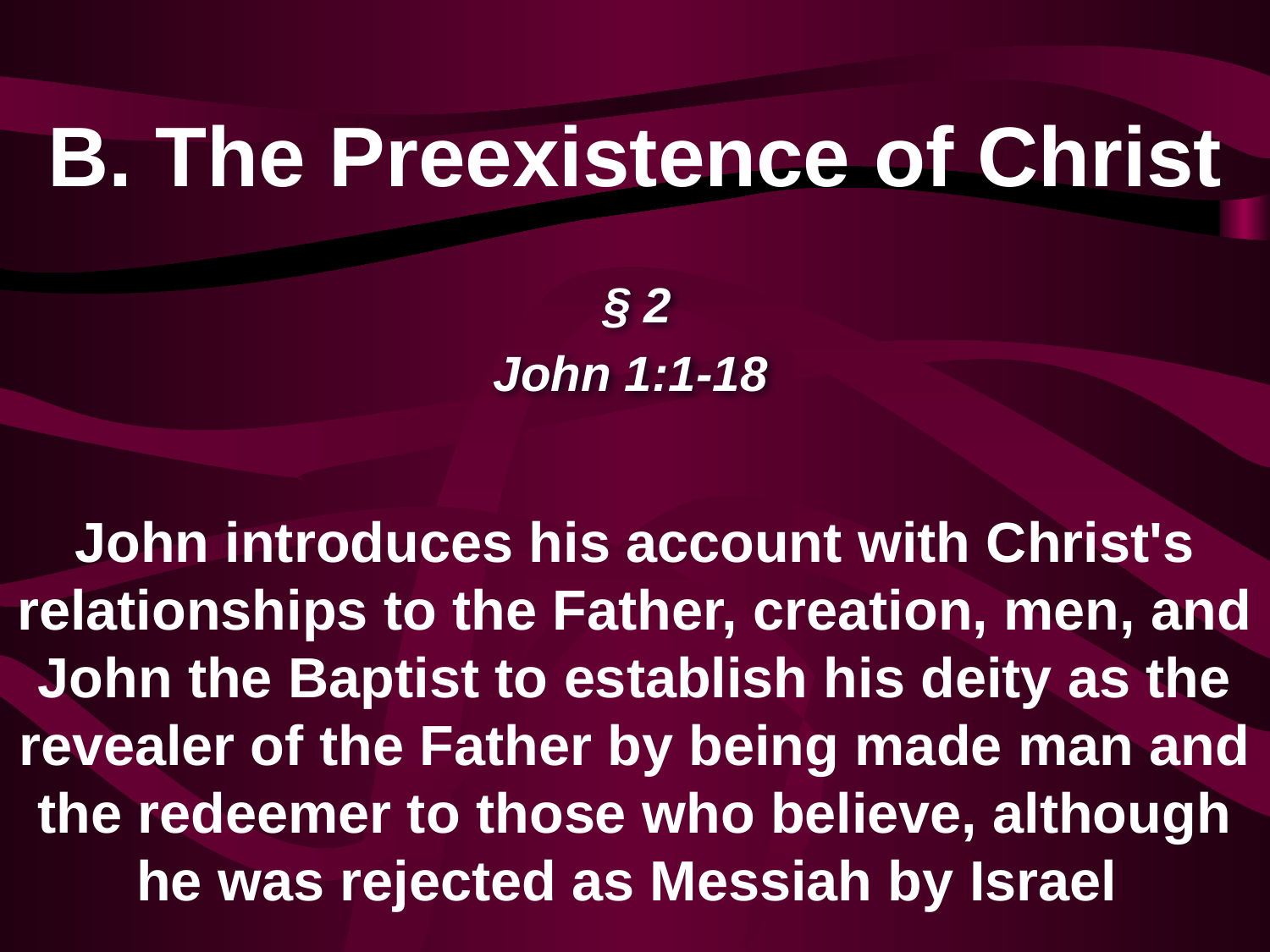

# B. The Preexistence of Christ
§ 2
John 1:1-18
John introduces his account with Christ's relationships to the Father, creation, men, and John the Baptist to establish his deity as the revealer of the Father by being made man and the redeemer to those who believe, although he was rejected as Messiah by Israel